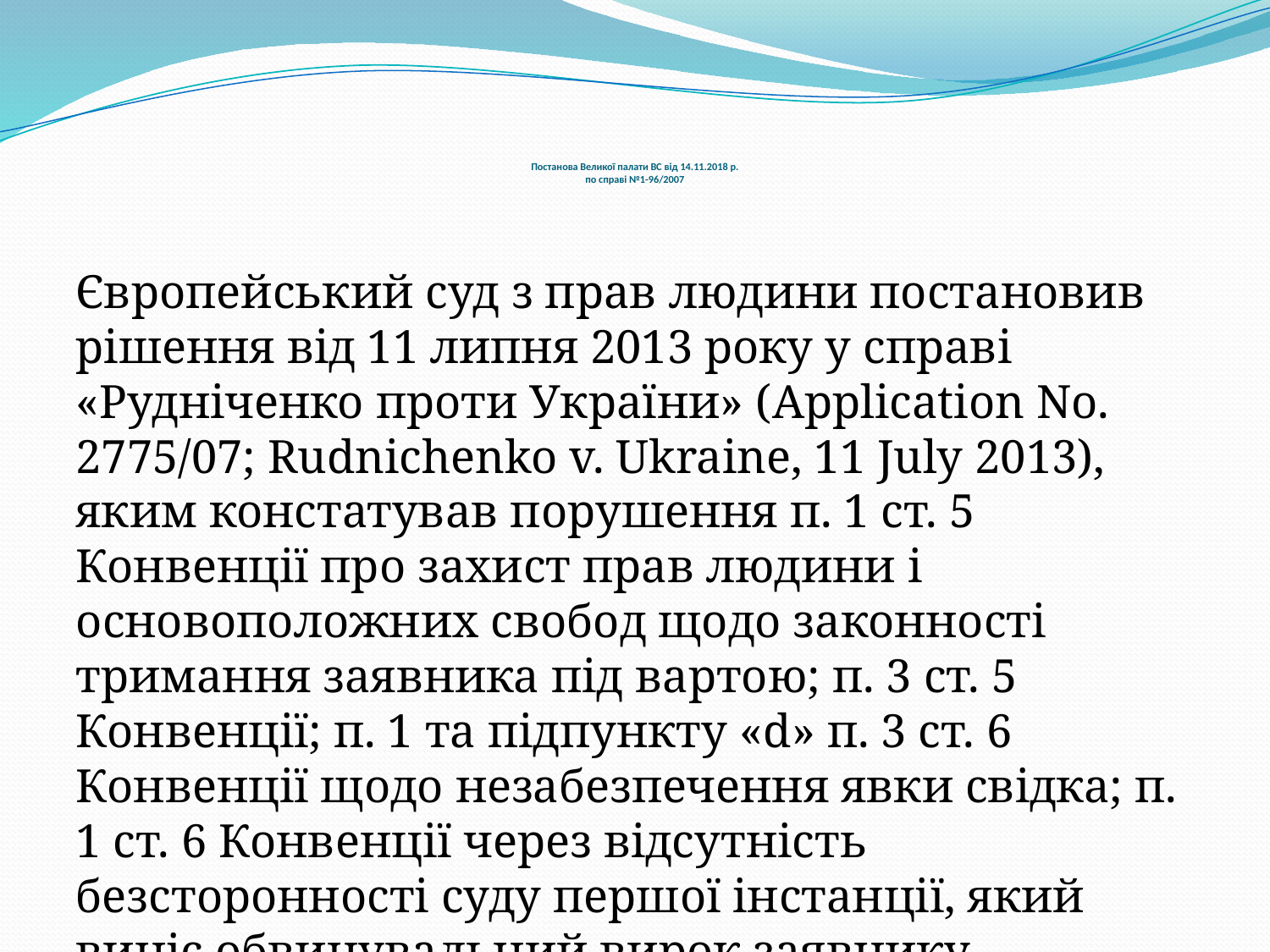

# Постанова Великої палати ВС від 14.11.2018 р. по справі №1-96/2007
Європейський суд з прав людини постановив рішення від 11 липня 2013 року у справі «Рудніченко проти України» (Application No. 2775/07; Rudnichenko v. Ukraine, 11 July 2013), яким констатував порушення п. 1 ст. 5 Конвенції про захист прав людини і основоположних свобод щодо законності тримання заявника під вартою; п. 3 ст. 5 Конвенції; п. 1 та підпункту «d» п. 3 ст. 6 Конвенції щодо незабезпечення явки свідка; п. 1 ст. 6 Конвенції через відсутність безсторонності суду першої інстанції, який виніс обвинувальний вирок заявнику.